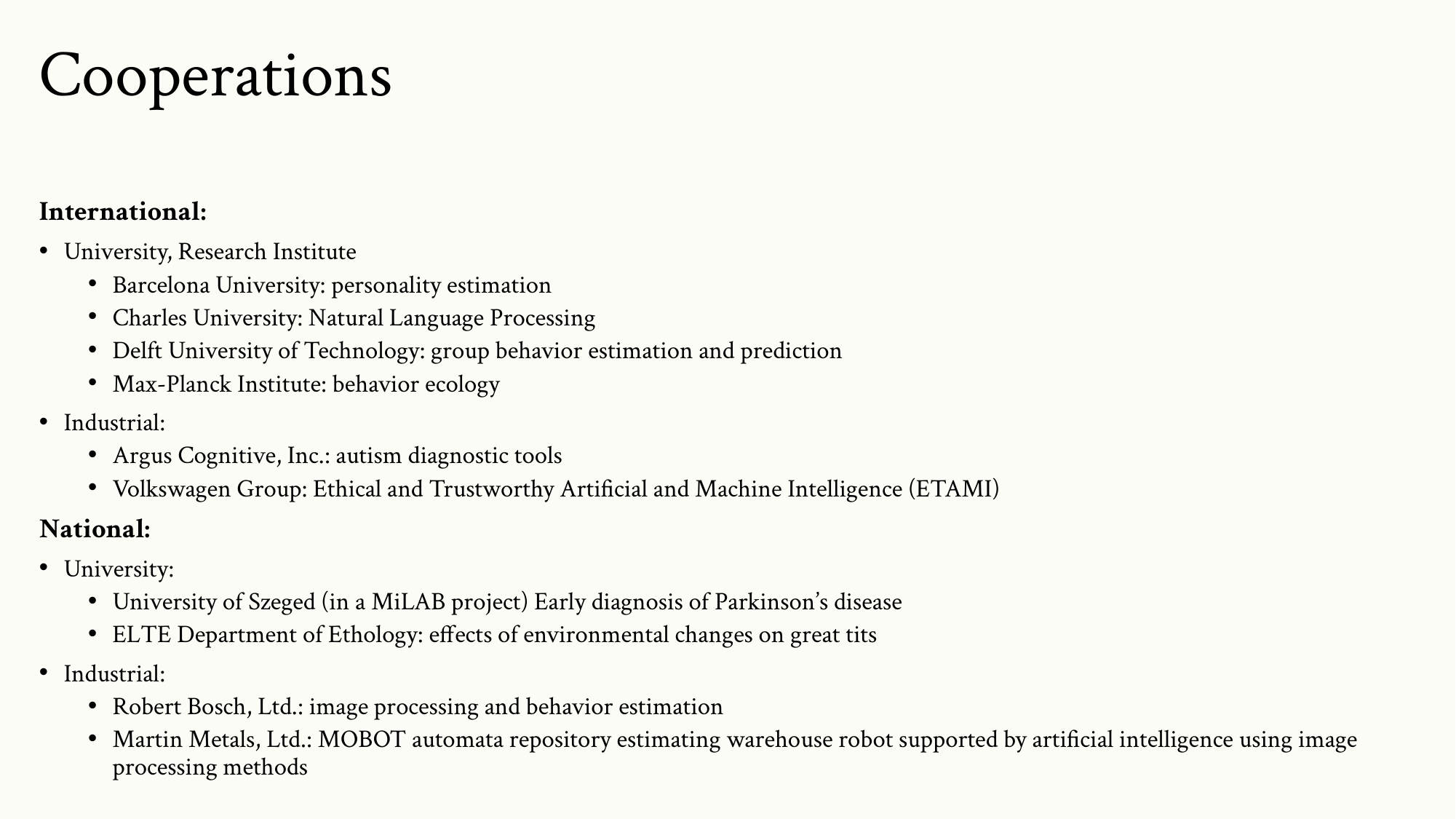

# Cooperations
International:
University, Research Institute
Barcelona University: personality estimation
Charles University: Natural Language Processing
Delft University of Technology: group behavior estimation and prediction
Max-Planck Institute: behavior ecology
Industrial:
Argus Cognitive, Inc.: autism diagnostic tools
Volkswagen Group: Ethical and Trustworthy Artificial and Machine Intelligence (ETAMI)
National:
University:
University of Szeged (in a MiLAB project) Early diagnosis of Parkinson’s disease
ELTE Department of Ethology: effects of environmental changes on great tits
Industrial:
Robert Bosch, Ltd.: image processing and behavior estimation
Martin Metals, Ltd.: MOBOT automata repository estimating warehouse robot supported by artificial intelligence using image processing methods